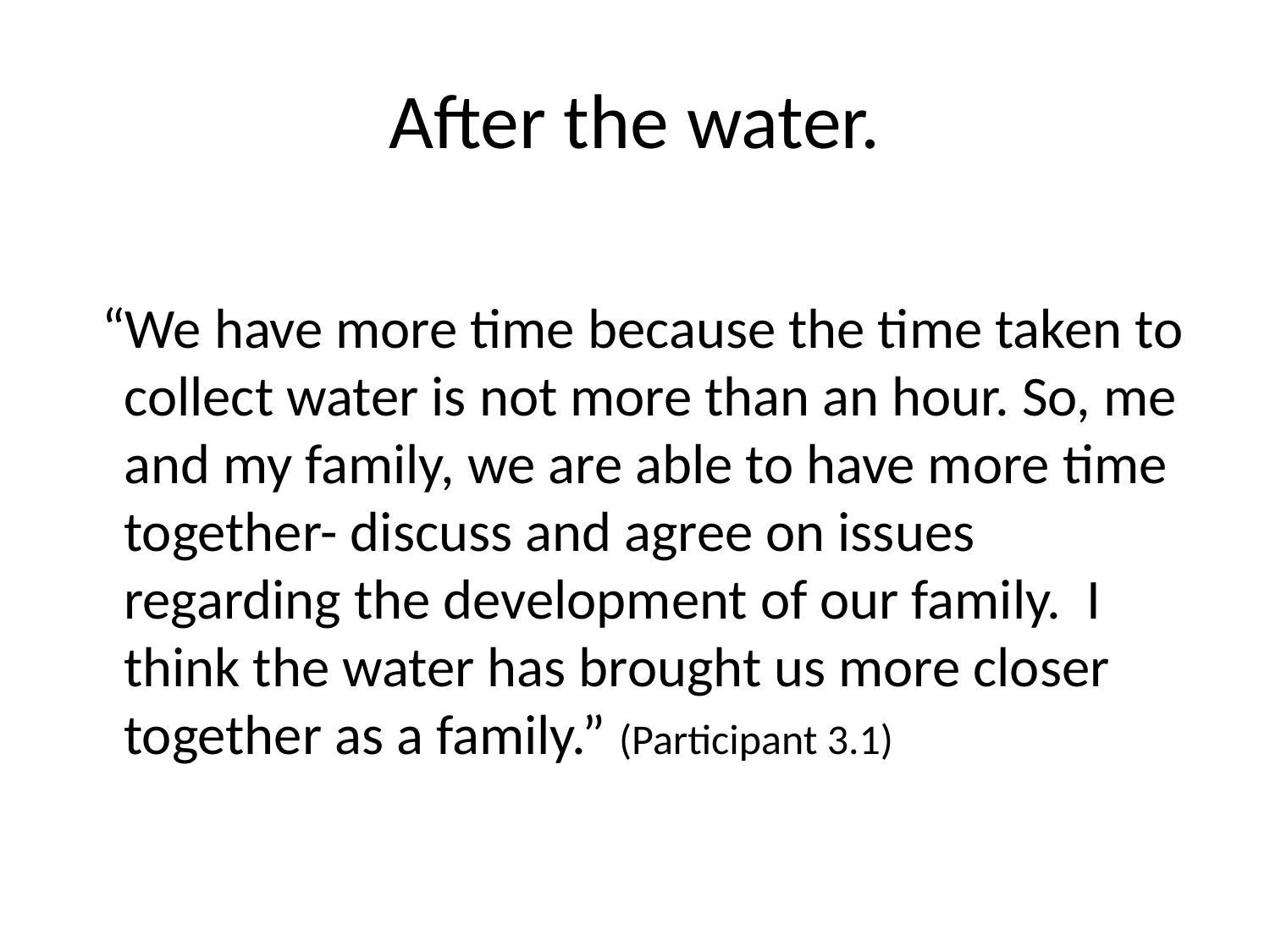

# After the water.
  “We have more time because the time taken to collect water is not more than an hour. So, me and my family, we are able to have more time together- discuss and agree on issues regarding the development of our family.  I think the water has brought us more closer together as a family.” (Participant 3.1)